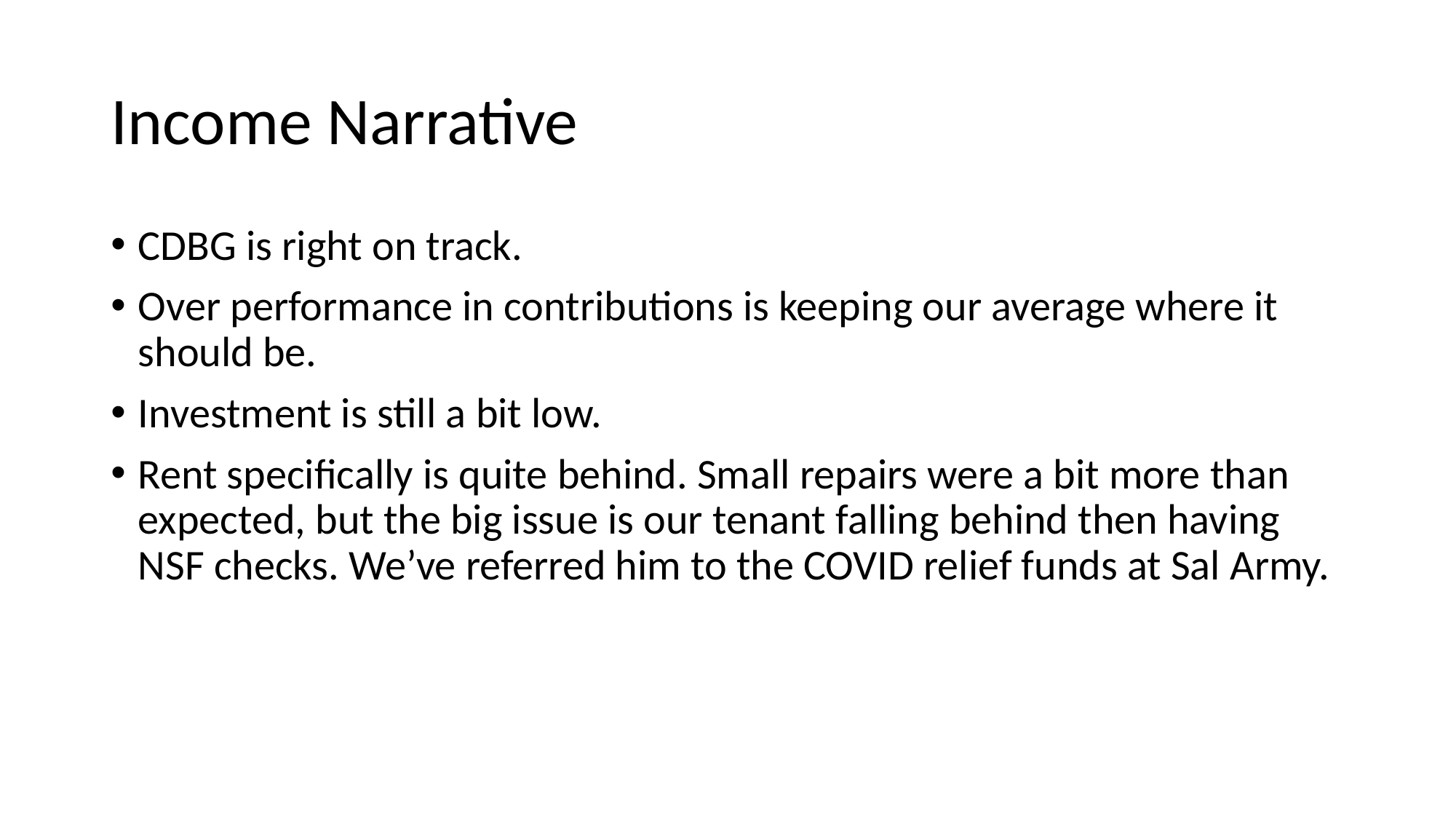

# Income Narrative
CDBG is right on track.
Over performance in contributions is keeping our average where it should be.
Investment is still a bit low.
Rent specifically is quite behind. Small repairs were a bit more than expected, but the big issue is our tenant falling behind then having NSF checks. We’ve referred him to the COVID relief funds at Sal Army.